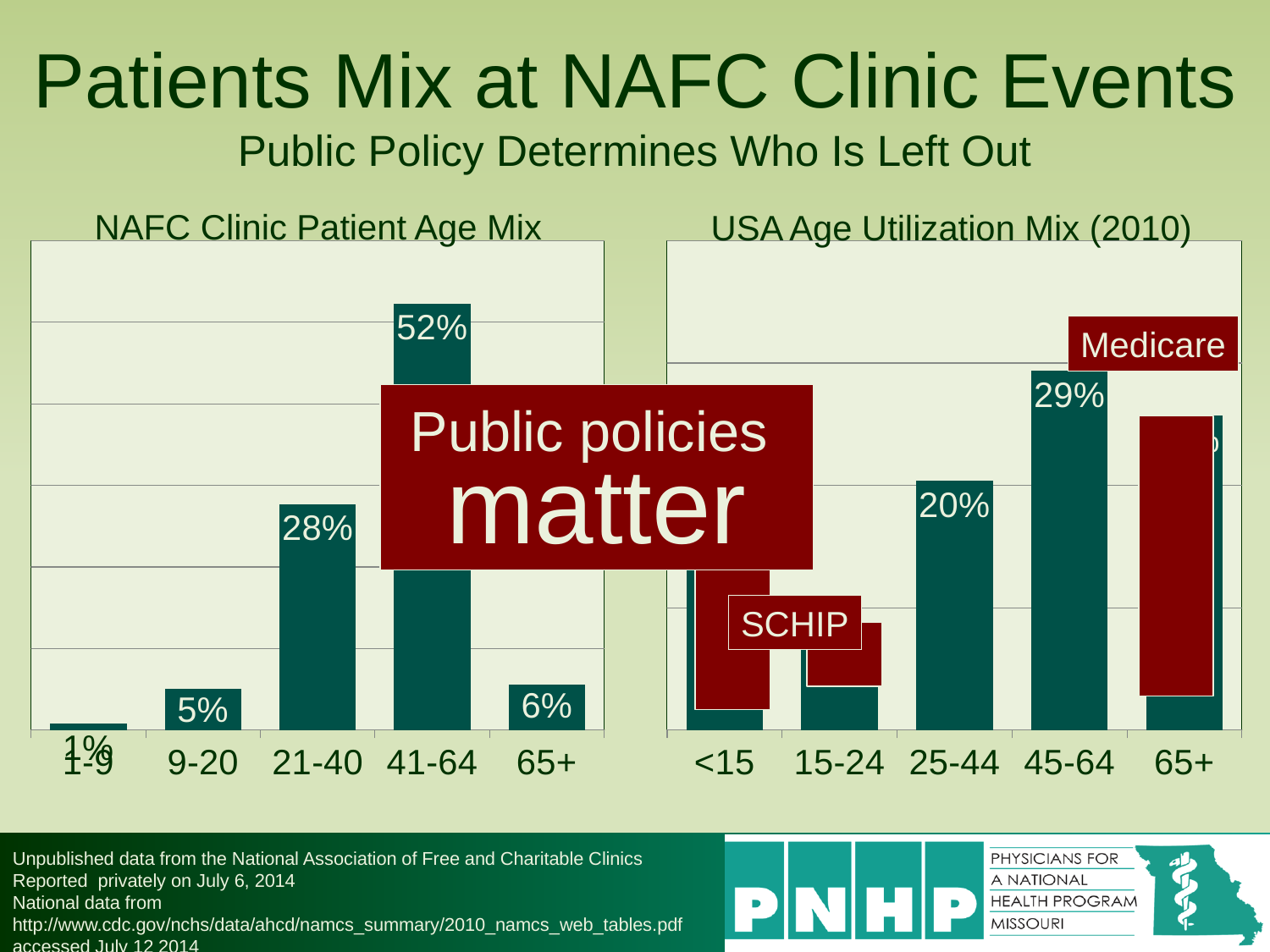

# Patients Mix at NAFC Clinic Events Public Policy Determines Who Is Left Out

### Chart

| Category |
|---|
NAFC Clinic Patient Age Mix
USA Age Utilization Mix (2010)

### Chart

| Category | Series 1 |
|---|---|
| 1-9 | 0.00812607732085693 |
| 9-20 | 0.0500697693507346 |
| 21-40 | 0.277107444800131 |
| 41-64 | 0.5231 |
| 65+ | 0.056 |

### Chart

| Category | Column1 |
|---|---|
| <15 | 0.165 |
| 15-24 | 0.081 |
| 25-44 | 0.204 |
| 45-64 | 0.294 |
| 65+ | 0.257 |
Medicare
Public policies
matter

SCHIP

Unpublished data from the National Association of Free and Charitable Clinics
Reported  privately on July 6, 2014
National data from http://www.cdc.gov/nchs/data/ahcd/namcs_summary/2010_namcs_web_tables.pdf accessed July 12 2014